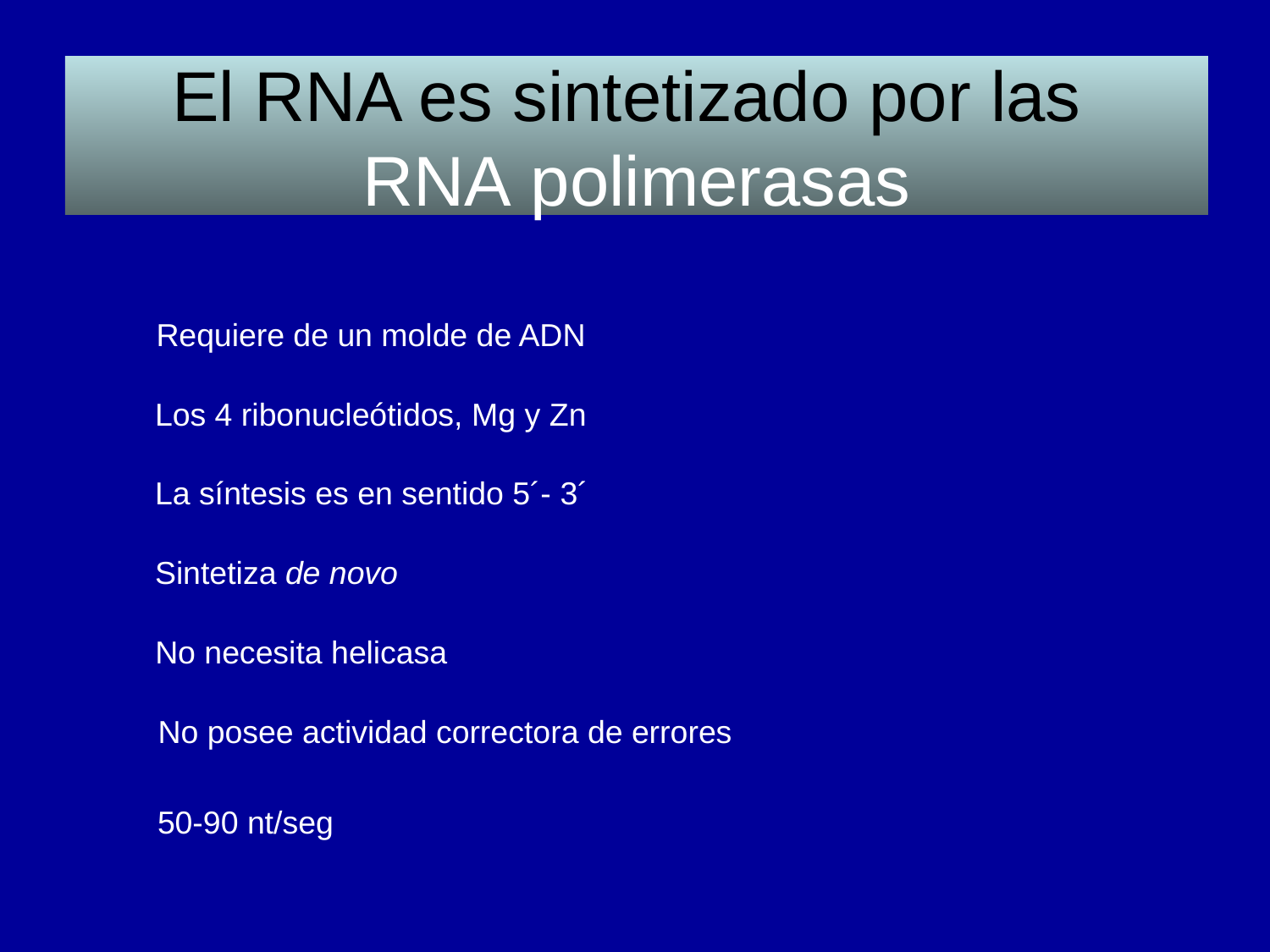

# El RNA es sintetizado por las RNA polimerasas
Requiere de un molde de ADN
Los 4 ribonucleótidos, Mg y Zn
La síntesis es en sentido 5´- 3´
Sintetiza de novo
No necesita helicasa
No posee actividad correctora de errores
50-90 nt/seg